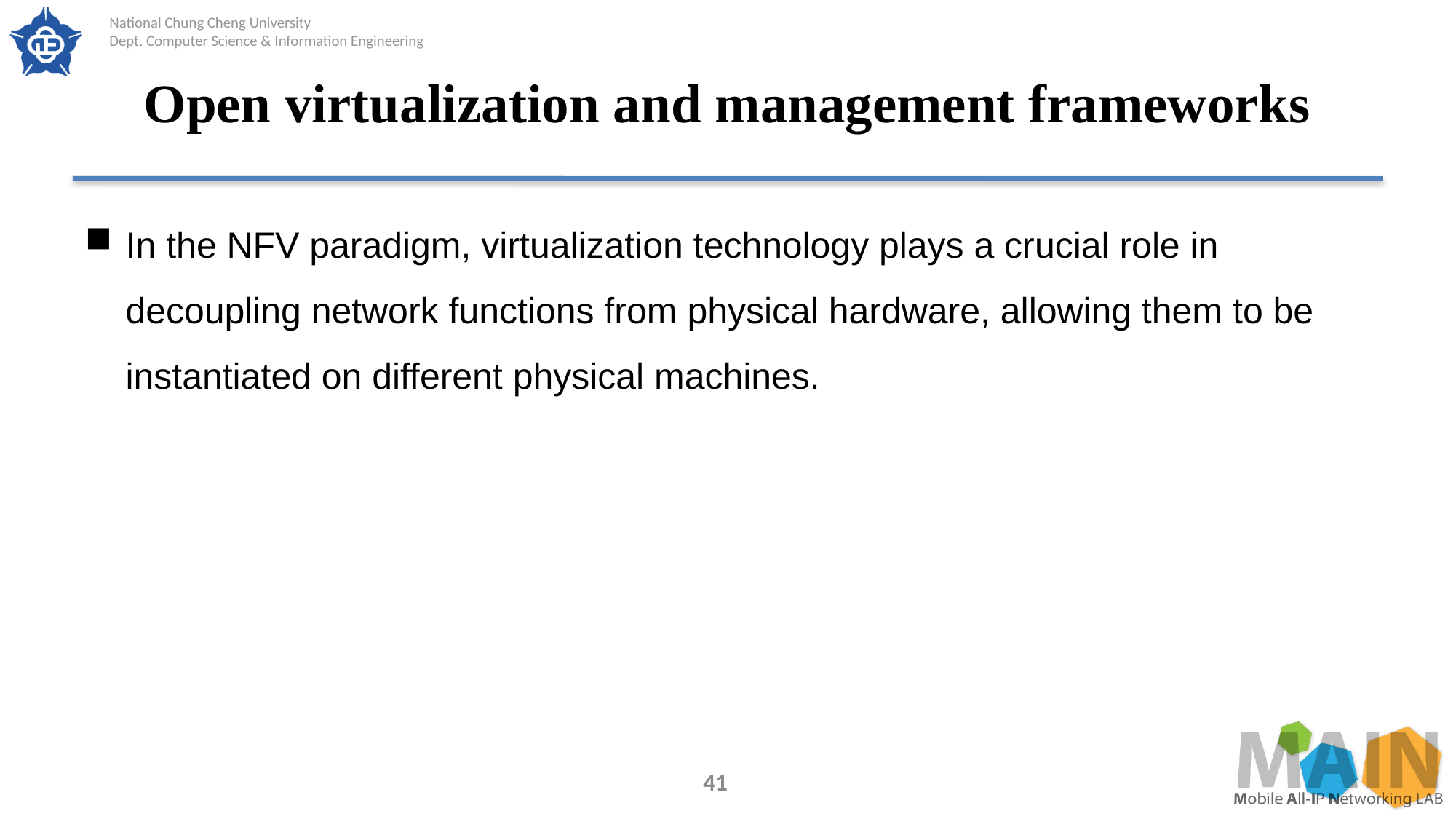

# Open virtualization and management frameworks
In the NFV paradigm, virtualization technology plays a crucial role in decoupling network functions from physical hardware, allowing them to be instantiated on different physical machines.

41